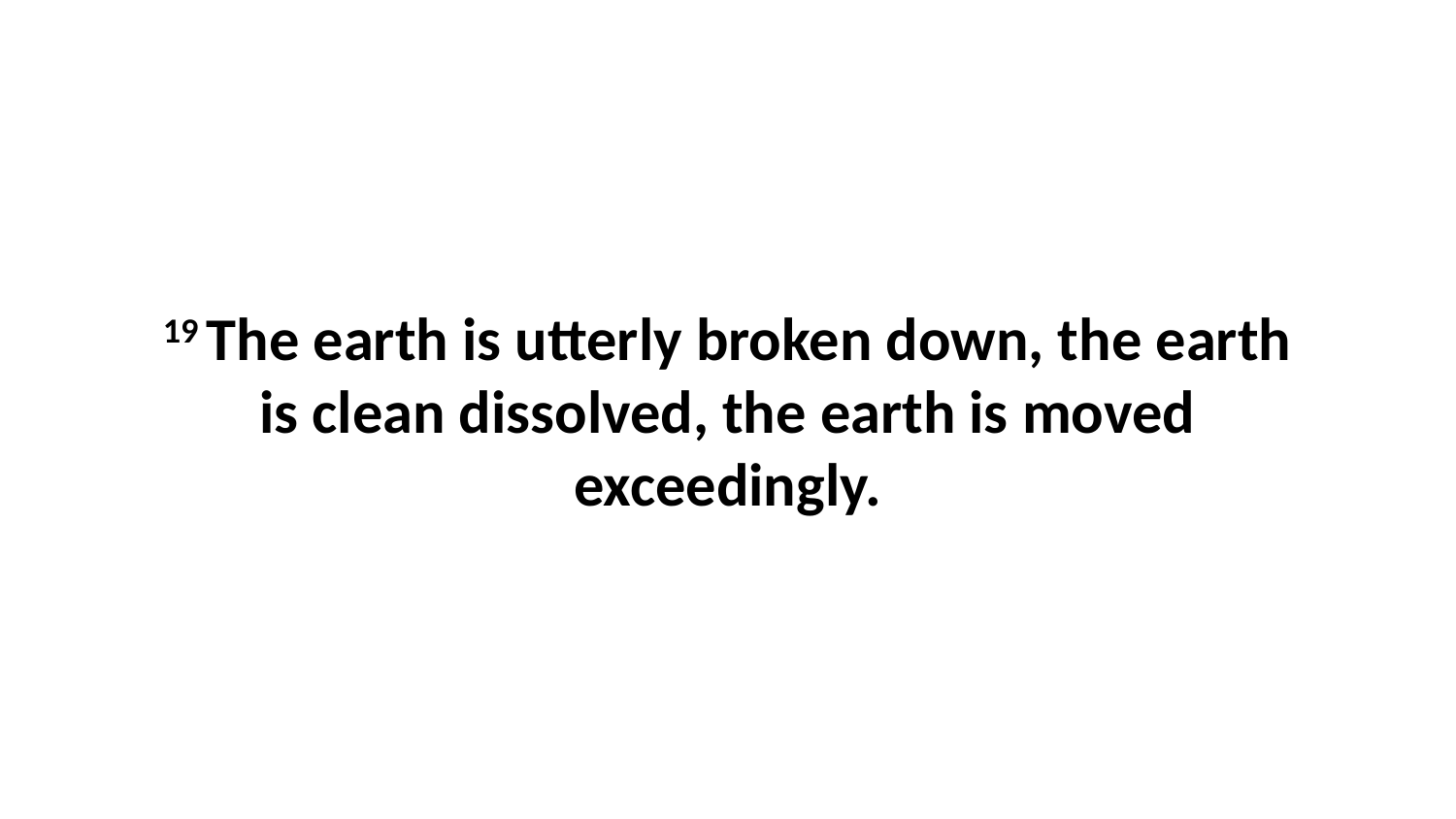

19 The earth is utterly broken down, the earth is clean dissolved, the earth is moved exceedingly.